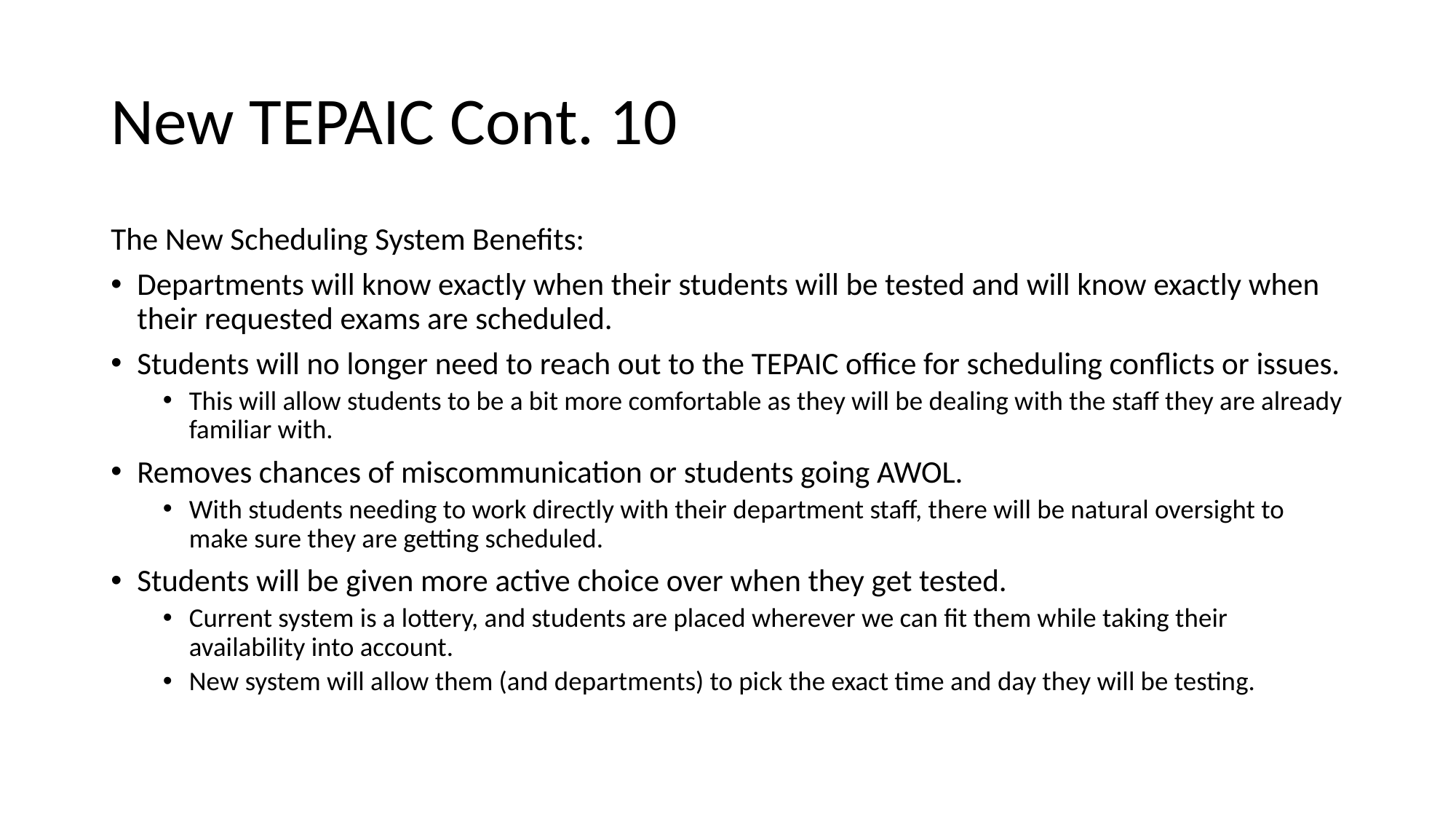

# New TEPAIC Cont. 10
The New Scheduling System Benefits:
Departments will know exactly when their students will be tested and will know exactly when their requested exams are scheduled.
Students will no longer need to reach out to the TEPAIC office for scheduling conflicts or issues.
This will allow students to be a bit more comfortable as they will be dealing with the staff they are already familiar with.
Removes chances of miscommunication or students going AWOL.
With students needing to work directly with their department staff, there will be natural oversight to make sure they are getting scheduled.
Students will be given more active choice over when they get tested.
Current system is a lottery, and students are placed wherever we can fit them while taking their availability into account.
New system will allow them (and departments) to pick the exact time and day they will be testing.